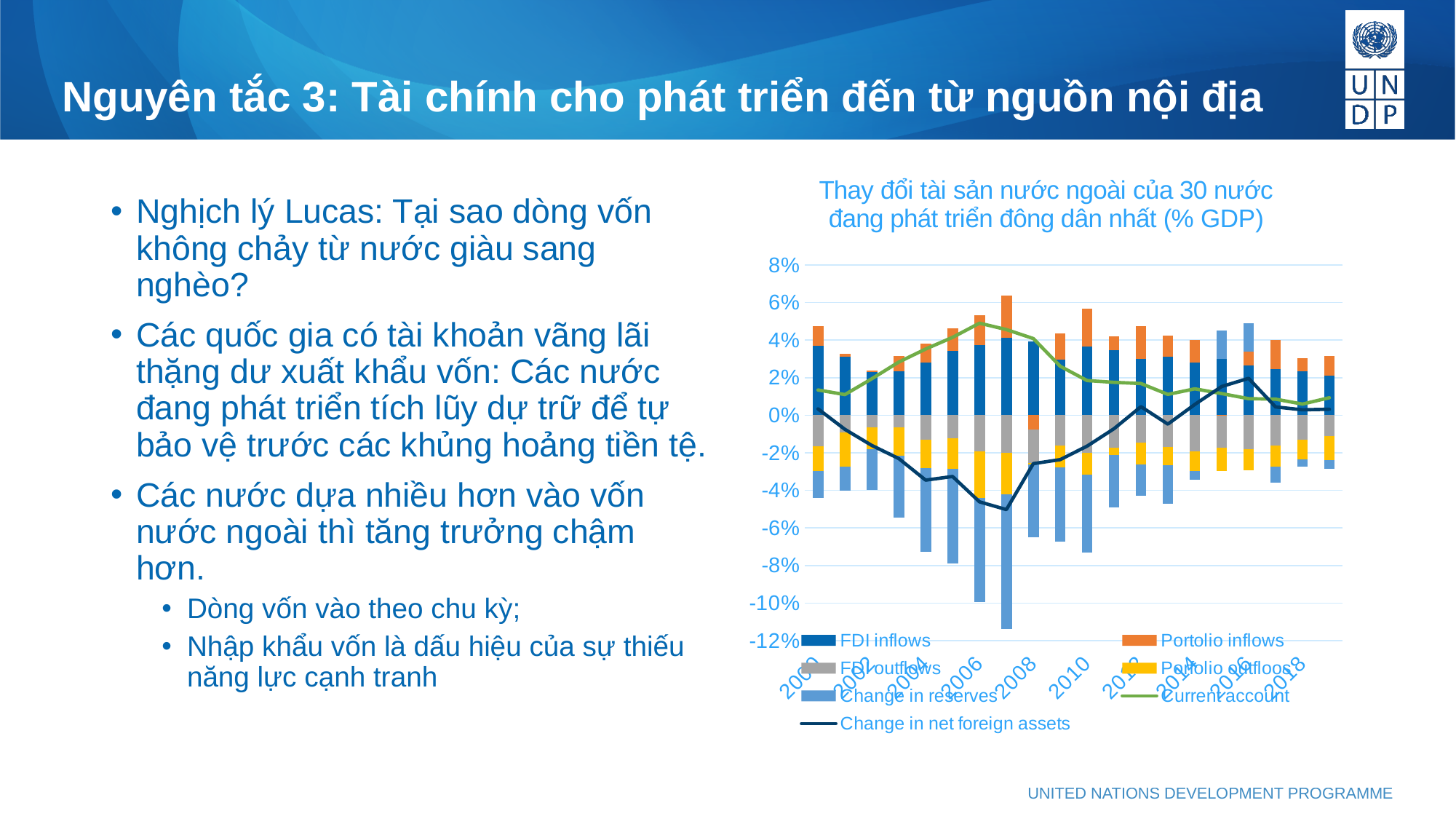

# Nguyên tắc 3: Tài chính cho phát triển đến từ nguồn nội địa

### Chart: Thay đổi tài sản nước ngoài của 30 nước đang phát triển đông dân nhất (% GDP)

| Category | FDI inflows | Portolio inflows | FDI outflows | Porfolio outfloos | Change in reserves | Current account | Change in net foreign assets |
|---|---|---|---|---|---|---|---|
| 2000 | 0.03694897677705904 | 0.010587539677251118 | -0.01631015956090822 | -0.013489630677352172 | -0.014335681273931113 | 0.013465286773050653 | 0.0034010449421186494 |
| 2001 | 0.03100140569733752 | 0.0015924557771754392 | -0.009206520498161034 | -0.018124634631833867 | -0.012760246577818768 | 0.011015560707915416 | -0.0074975402333007125 |
| 2002 | 0.02301434234449589 | 0.0007989165928236513 | -0.0063013835597451285 | -0.01162176371890692 | -0.02196380844663385 | 0.019452887564194322 | -0.016073696787966357 |
| 2003 | 0.023483675417010793 | 0.007973396360940299 | -0.006511756531126137 | -0.015131024130779665 | -0.032886728668490184 | 0.02831754488569966 | -0.02307243755244489 |
| 2004 | 0.027969020995520136 | 0.010199911802206932 | -0.013156846695706262 | -0.01485742586977894 | -0.04472202788936817 | 0.035276029027936626 | -0.0345673676571263 |
| 2005 | 0.034234673630522114 | 0.01217303333314045 | -0.012205511726322468 | -0.016199567505057293 | -0.05060871280490448 | 0.041483497279519485 | -0.03260608507262167 |
| 2006 | 0.037550587839235296 | 0.015873531264740035 | -0.019408057037585715 | -0.024593565089376303 | -0.05553899403812216 | 0.049029477280841886 | -0.046116497061108847 |
| 2007 | 0.041362400162749446 | 0.02224013451453962 | -0.020133172948132876 | -0.022011849220368866 | -0.07170134458168849 | 0.04562386595553618 | -0.05024383207290116 |
| 2008 | 0.03938596294658342 | -0.007496885481057776 | -0.018099476043330343 | -0.0005790641652638903 | -0.03896875284545453 | 0.04086256734609859 | -0.02575821558852312 |
| 2009 | 0.029585455023395515 | 0.014111950228238577 | -0.016193014841028235 | -0.01161844362046665 | -0.03951738292921137 | 0.026104823174679444 | -0.023631436139072166 |
| 2010 | 0.03673107177465644 | 0.02008739233506222 | -0.019968921297750148 | -0.011827400945576636 | -0.041458802743287344 | 0.018468614237423145 | -0.01643666087689546 |
| 2011 | 0.03474974127706564 | 0.007377257956264463 | -0.017422987680631156 | -0.0037845112583279284 | -0.028054220551981247 | 0.01755212828677414 | -0.007134720257610229 |
| 2012 | 0.030076521954695762 | 0.01724537355156201 | -0.014593782527393765 | -0.011457519640981973 | -0.016688484547620272 | 0.016911314600151134 | 0.00458210879026176 |
| 2013 | 0.031200744002713787 | 0.011282861941008119 | -0.016774464109001366 | -0.009881957210010417 | -0.02054067298115304 | 0.011102852231268143 | -0.004713488356442915 |
| 2014 | 0.028050080144982645 | 0.011963429289168295 | -0.01926911065350926 | -0.0105105284158675 | -0.004472051827011416 | 0.014094384870643099 | 0.005761818537762764 |
| 2015 | 0.02994969593340571 | -0.00021769528974223791 | -0.0169488136176531 | -0.012639777726283392 | 0.015178421686617679 | 0.011552493406118858 | 0.015321830986344659 |
| 2016 | 0.026573441186626846 | 0.007256097000289715 | -0.017971909225195443 | -0.01142148451169301 | 0.015244087049229976 | 0.008839664316760478 | 0.01968023149925808 |
| 2017 | 0.02441649696547664 | 0.015779510490111698 | -0.016113623993453625 | -0.011162404623148641 | -0.008465868420365747 | 0.008588710577755003 | 0.004454110418620323 |
| 2018 | 0.02346295449373065 | 0.0070092430322044015 | -0.012891006388362991 | -0.010778427100644297 | -0.0038795040512417276 | 0.005951090691520671 | 0.0029232599856860364 |
| 2019 | 0.020964306806727024 | 0.010769837209641657 | -0.011086951945974734 | -0.012944611547120448 | -0.004501205946751664 | 0.009350203536490307 | 0.003201374576521837 |
Nghịch lý Lucas: Tại sao dòng vốn không chảy từ nước giàu sang nghèo?
Các quốc gia có tài khoản vãng lãi thặng dư xuất khẩu vốn: Các nước đang phát triển tích lũy dự trữ để tự bảo vệ trước các khủng hoảng tiền tệ.
Các nước dựa nhiều hơn vào vốn nước ngoài thì tăng trưởng chậm hơn.
Dòng vốn vào theo chu kỳ;
Nhập khẩu vốn là dấu hiệu của sự thiếu năng lực cạnh tranh